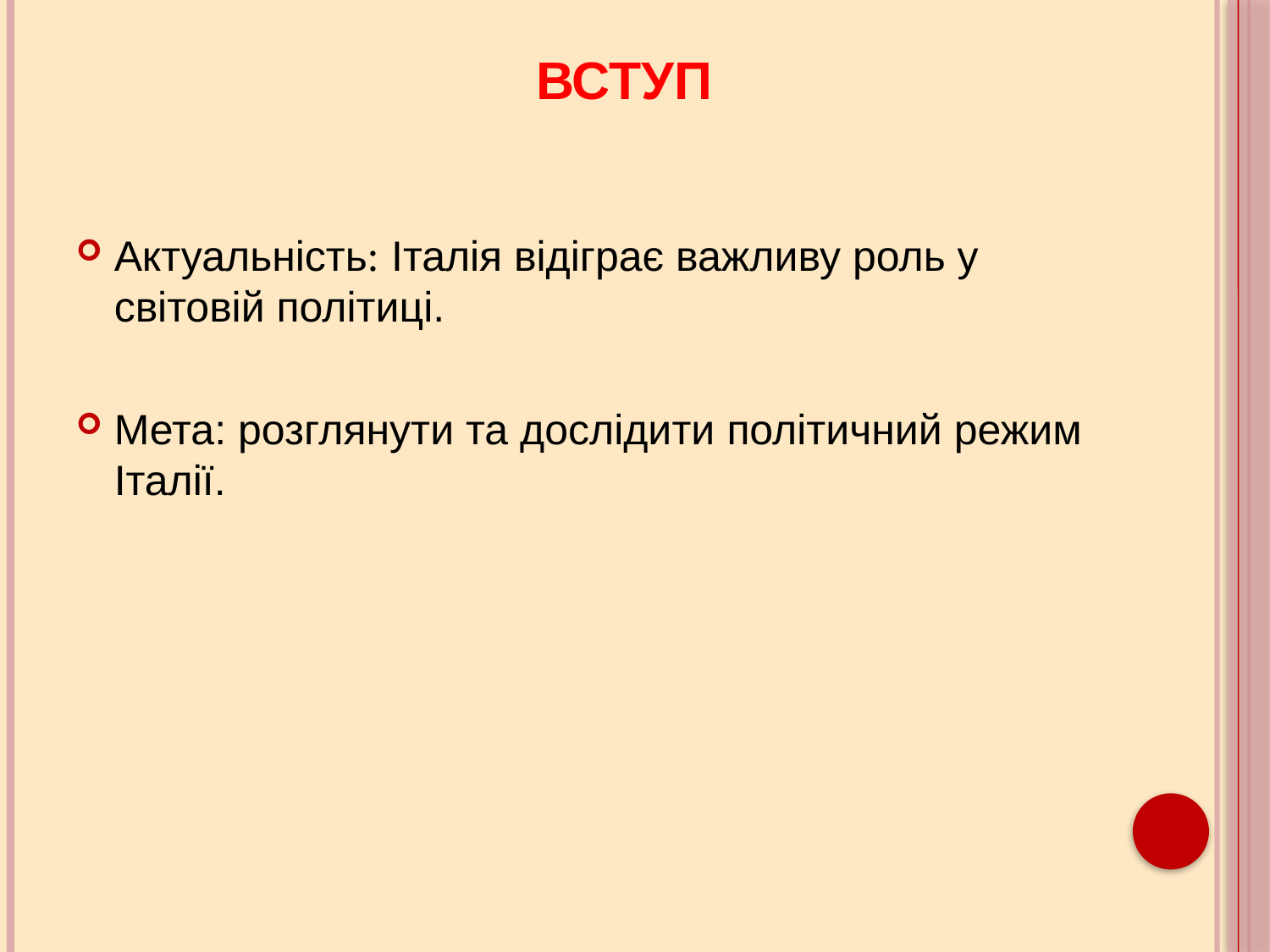

# Вступ
Актуальність: Італія відіграє важливу роль у світовій політиці.

Мета: розглянути та дослідити політичний режим Італії.